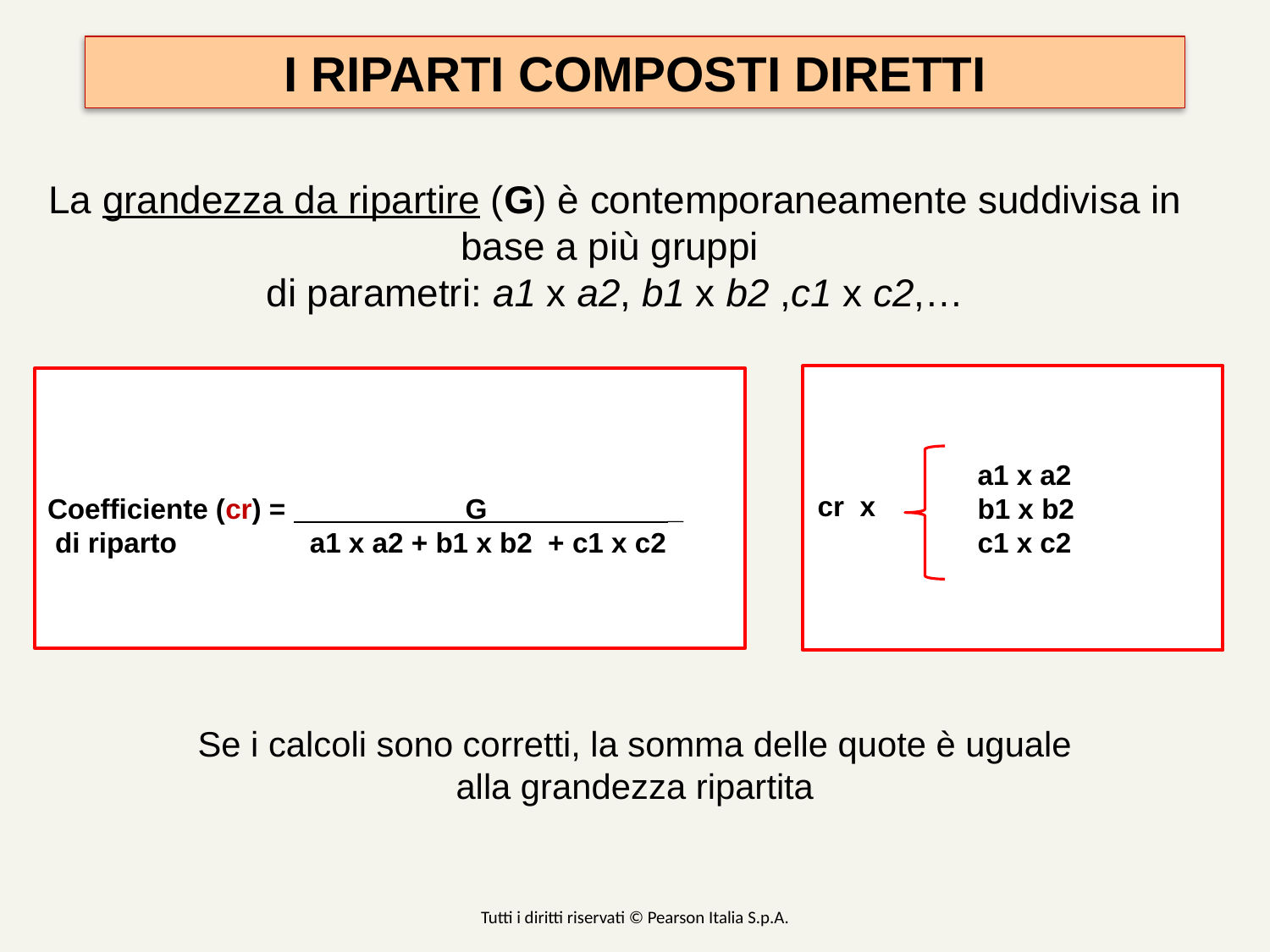

I RIPARTI COMPOSTI DIRETTI
La grandezza da ripartire (G) è contemporaneamente suddivisa in base a più gruppi
di parametri: a1 x a2, b1 x b2 ,c1 x c2,…

Coefficiente (cr) =                       G                       _
 di riparto                 a1 x a2 + b1 x b2  + c1 x c2

a1 x a2
b1 x b2
c1 x c2
cr  x
Se i calcoli sono corretti, la somma delle quote è uguale alla grandezza ripartita
Tutti i diritti riservati © Pearson Italia S.p.A.